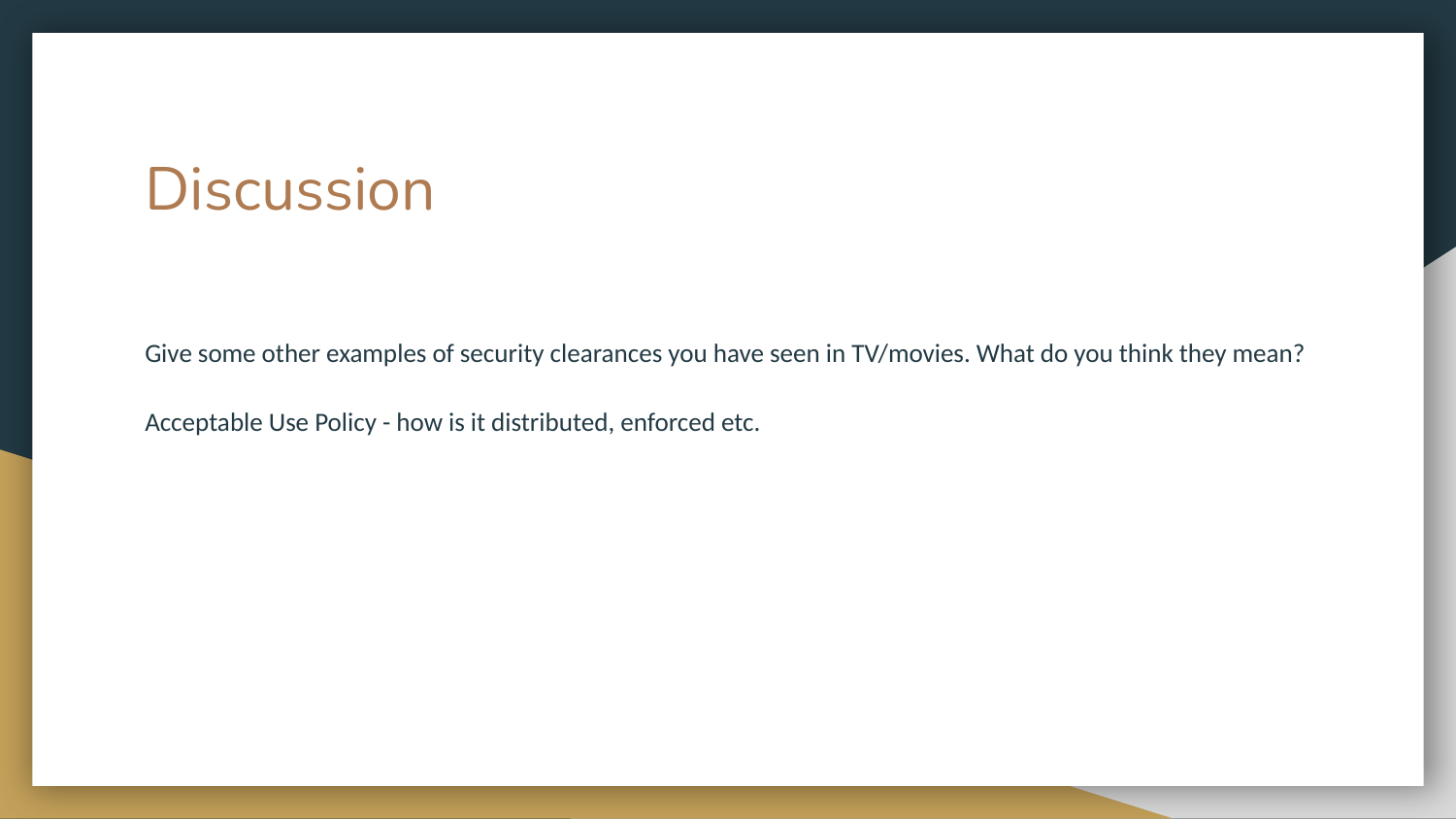

# Discussion
Give some other examples of security clearances you have seen in TV/movies. What do you think they mean?
Acceptable Use Policy - how is it distributed, enforced etc.